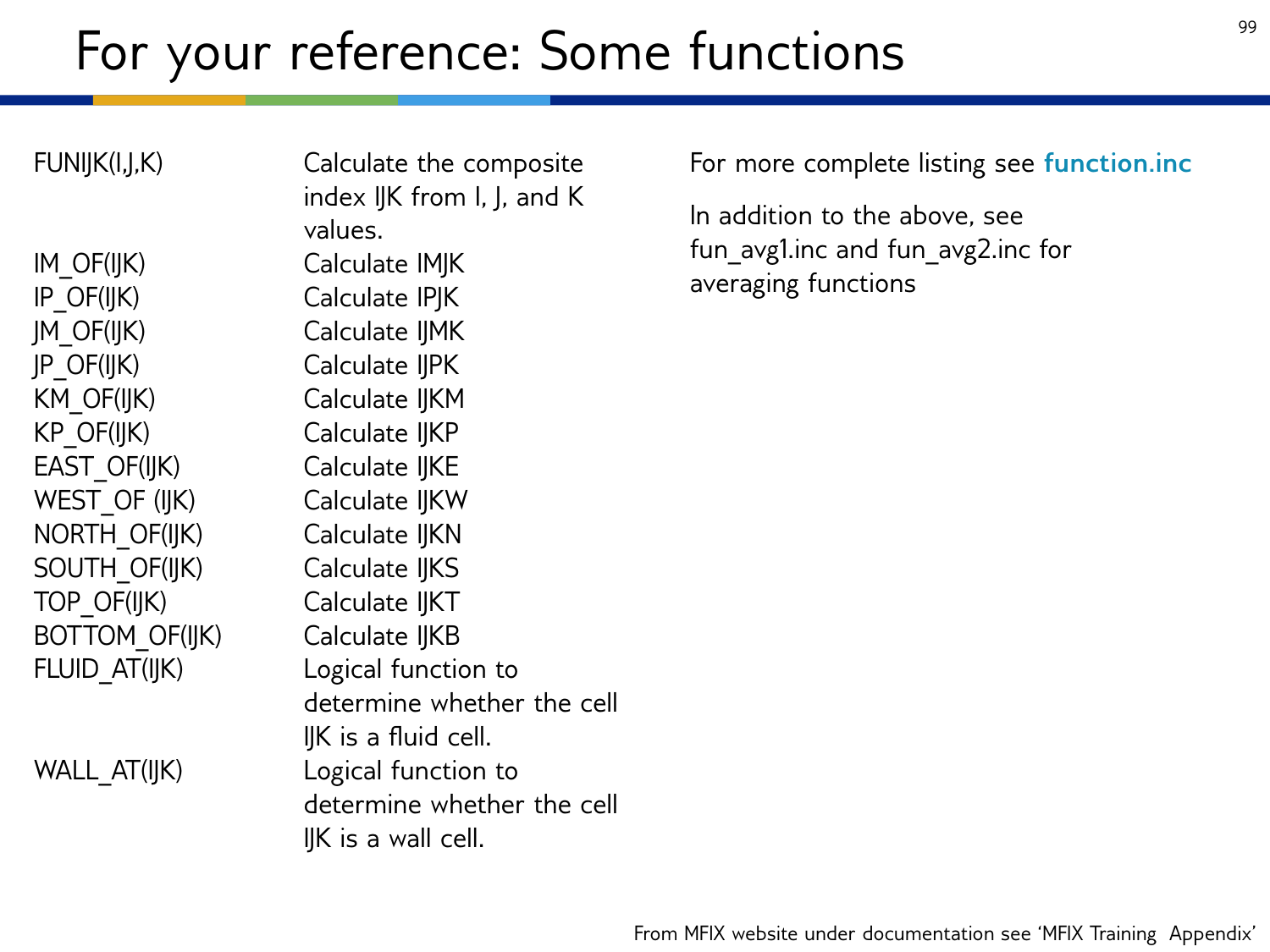

# For your reference: Some functions
FUNIJK(I,J,K)	Calculate the composite index IJK from I, J, and K values.
IM_OF(IJK)	Calculate IMJK
IP_OF(IJK)	Calculate IPJK
JM_OF(IJK)	Calculate IJMK
JP_OF(IJK)	Calculate IJPK
KM_OF(IJK)	Calculate IJKM
KP_OF(IJK)	Calculate IJKP
EAST_OF(IJK)	Calculate IJKE
WEST_OF (IJK)	Calculate IJKW
NORTH_OF(IJK)	Calculate IJKN
SOUTH_OF(IJK)	Calculate IJKS
TOP_OF(IJK)	Calculate IJKT
BOTTOM_OF(IJK)	Calculate IJKB
FLUID_AT(IJK)	Logical function to determine whether the cell IJK is a fluid cell.
WALL_AT(IJK)	Logical function to determine whether the cell IJK is a wall cell.

For more complete listing see function.inc
In addition to the above, see fun_avg1.inc and fun_avg2.inc for averaging functions
From MFIX website under documentation see ‘MFIX Training  Appendix’